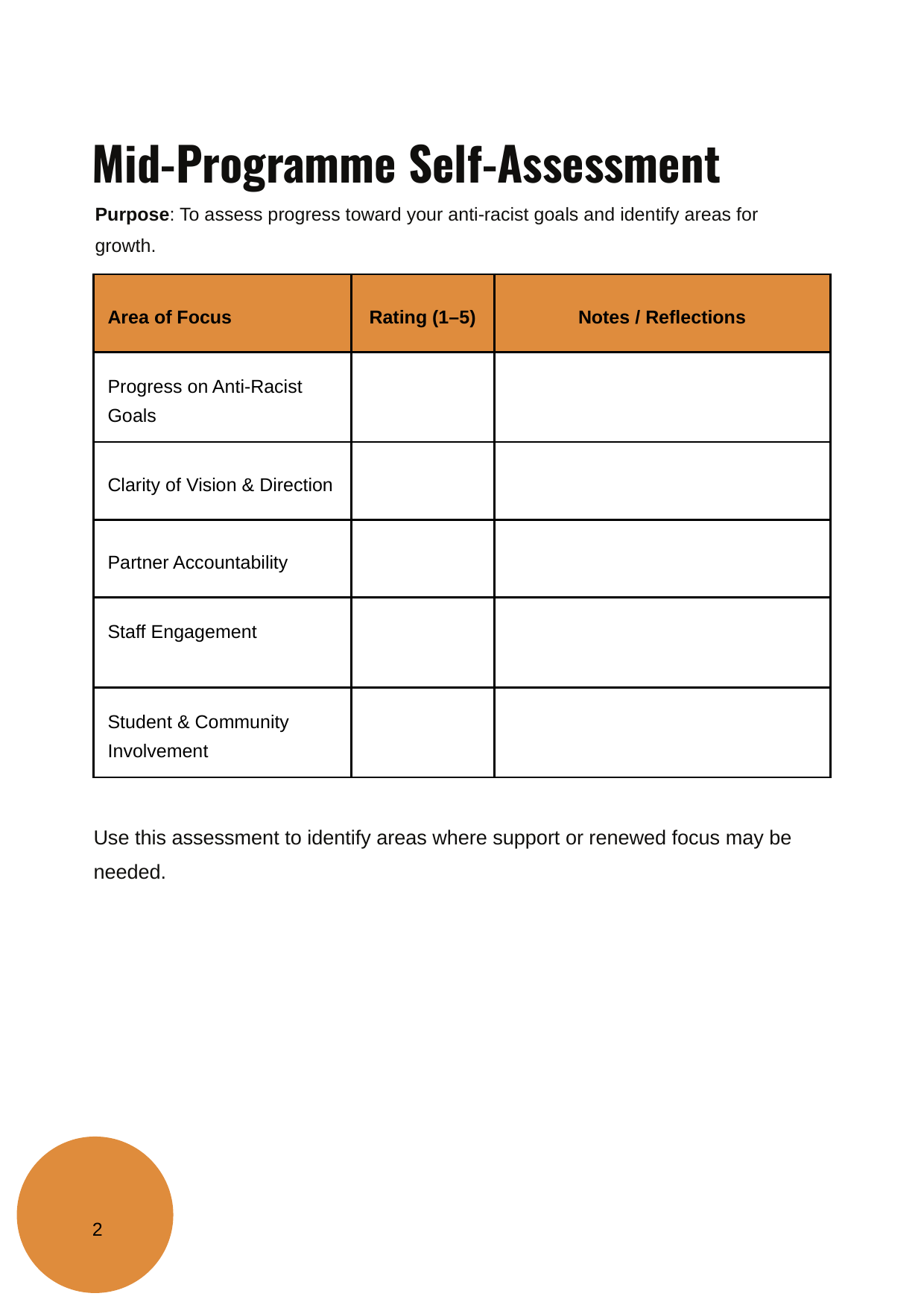

Mid-Programme Self-Assessment
Purpose: To assess progress toward your anti-racist goals and identify areas for growth.
| Area of Focus | Rating (1–5) | Notes / Reflections |
| --- | --- | --- |
| Progress on Anti-Racist Goals |  |  |
| Clarity of Vision & Direction |  |  |
| Partner Accountability |  |  |
| Staff Engagement |  |  |
| Student & Community Involvement |  |  |
Use this assessment to identify areas where support or renewed focus may be needed.

2